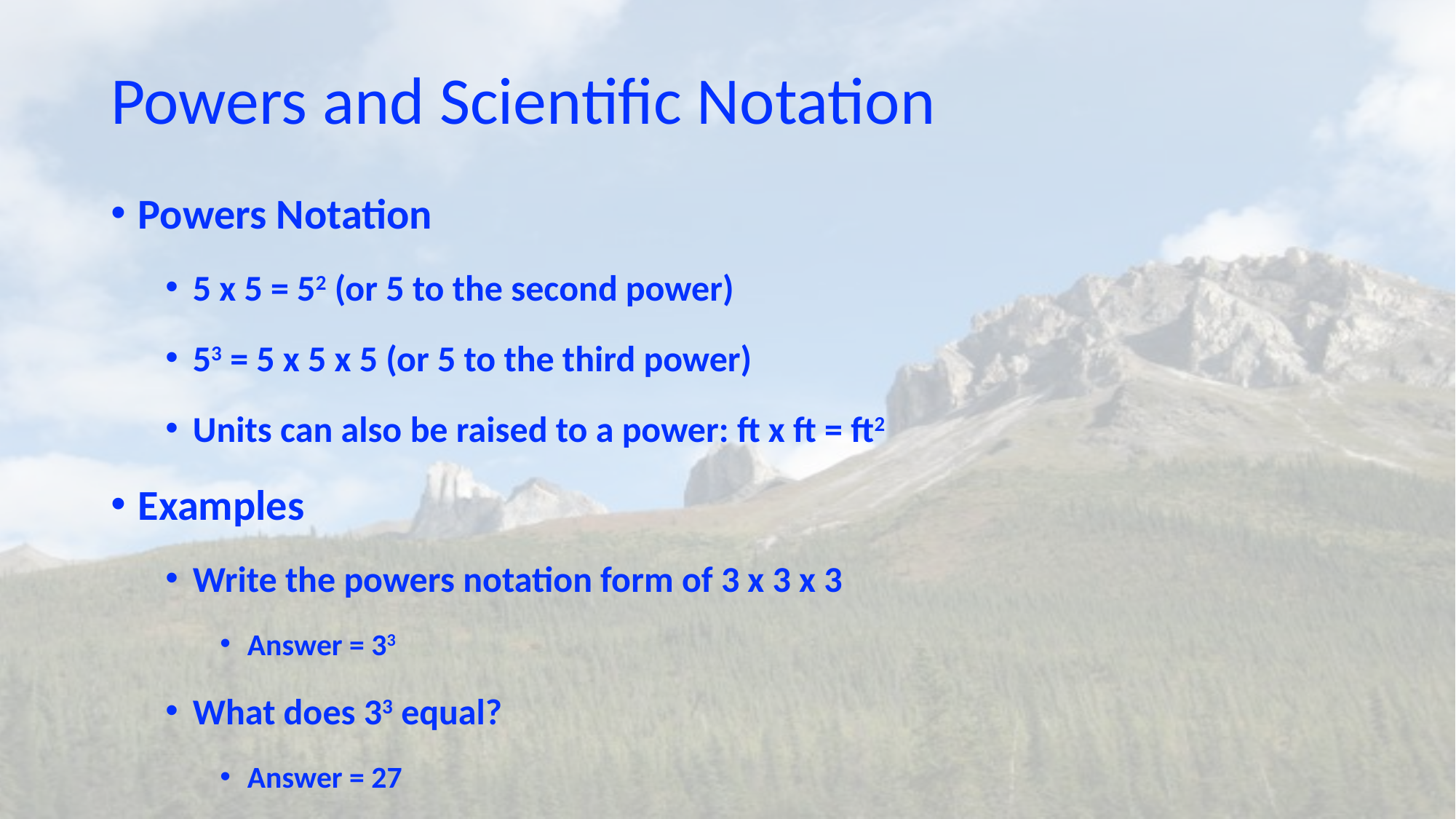

# Powers and Scientific Notation
Powers Notation
5 x 5 = 52 (or 5 to the second power)
53 = 5 x 5 x 5 (or 5 to the third power)
Units can also be raised to a power: ft x ft = ft2
Examples
Write the powers notation form of 3 x 3 x 3
Answer = 33
What does 33 equal?
Answer = 27